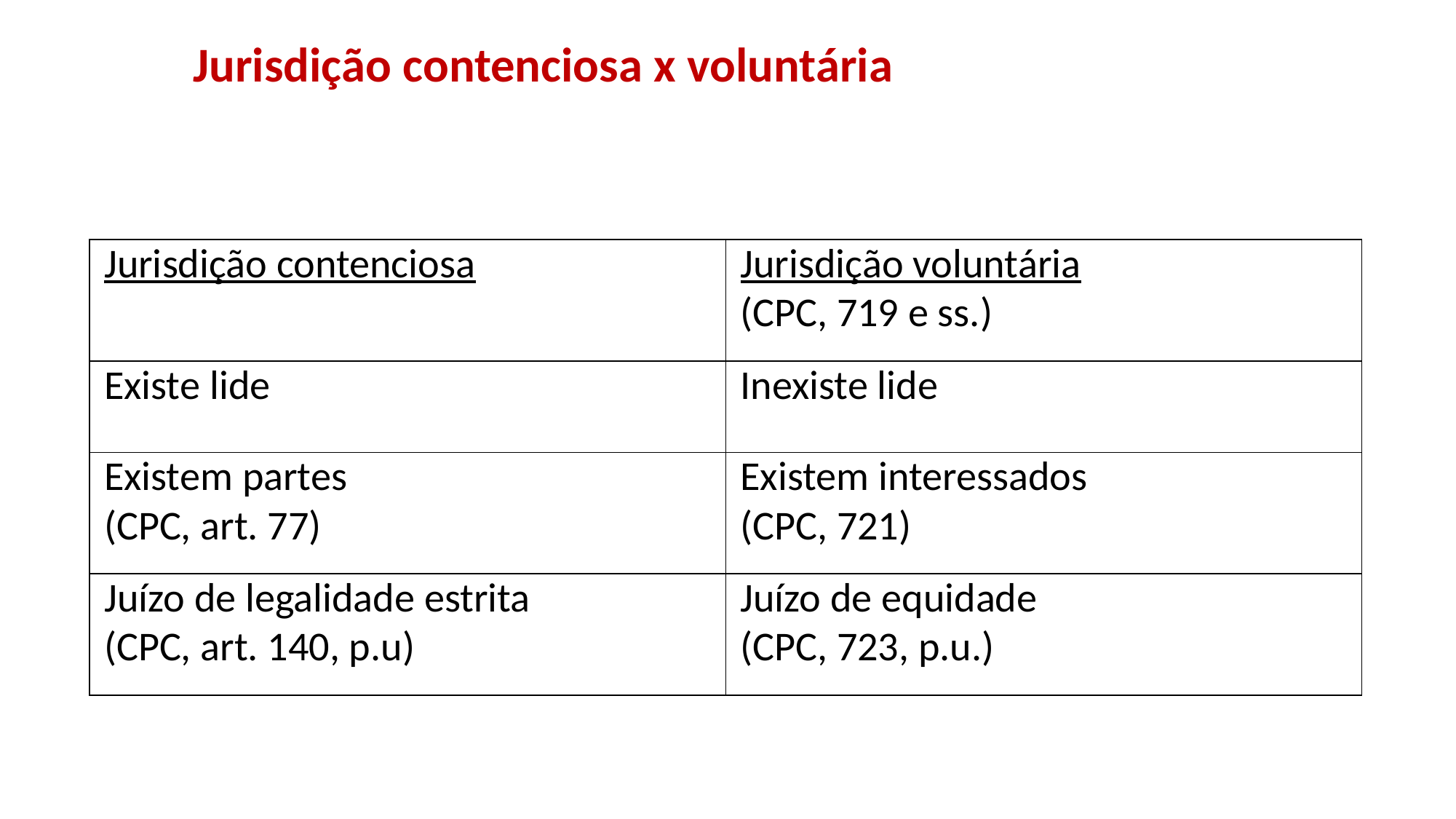

# Jurisdição contenciosa x voluntária
| Jurisdição contenciosa | Jurisdição voluntária (CPC, 719 e ss.) |
| --- | --- |
| Existe lide | Inexiste lide |
| Existem partes (CPC, art. 77) | Existem interessados (CPC, 721) |
| Juízo de legalidade estrita (CPC, art. 140, p.u) | Juízo de equidade (CPC, 723, p.u.) |